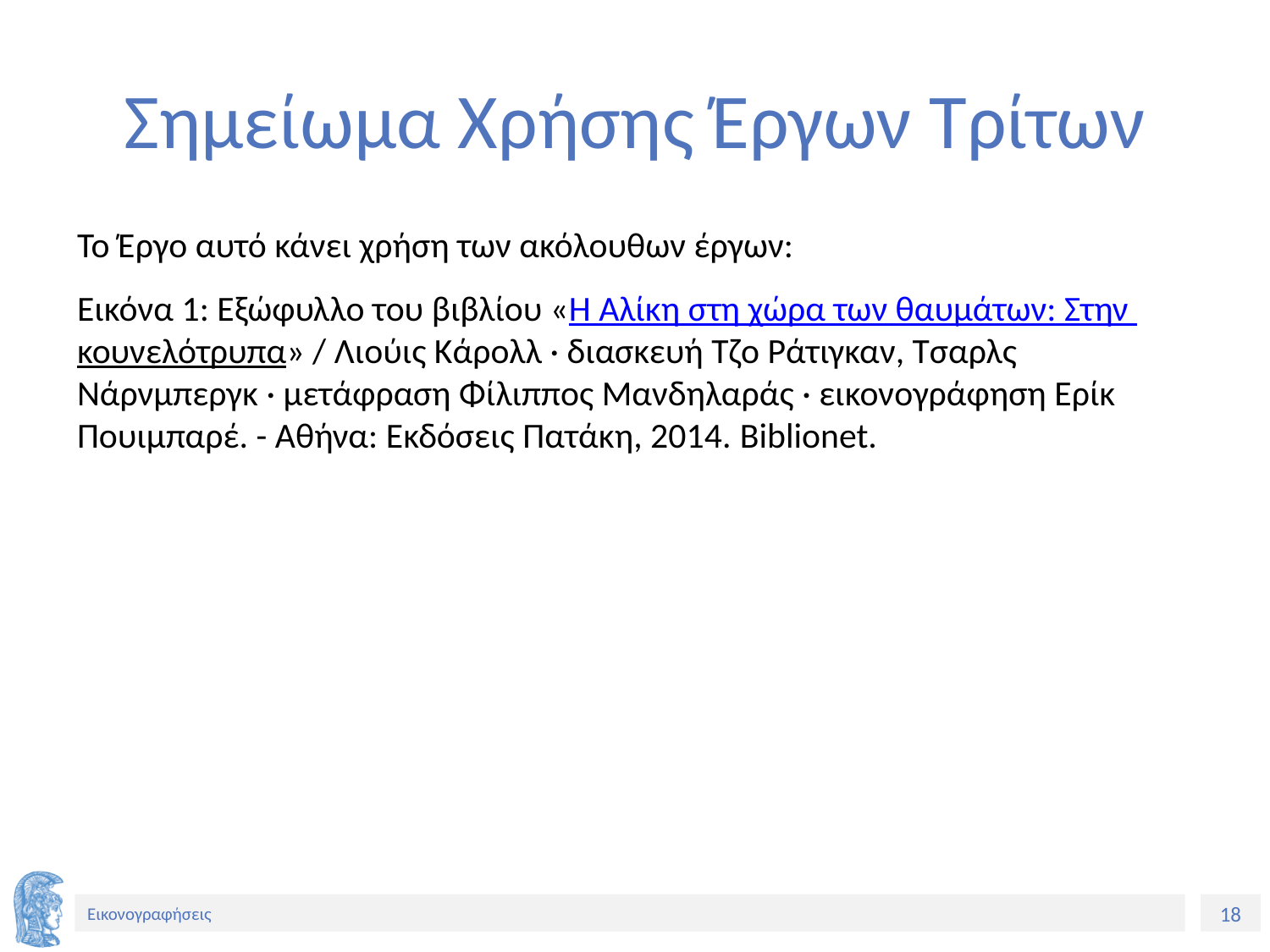

# Σημείωμα Χρήσης Έργων Τρίτων
Το Έργο αυτό κάνει χρήση των ακόλουθων έργων:
Εικόνα 1: Εξώφυλλο του βιβλίου «Η Αλίκη στη χώρα των θαυμάτων: Στην κουνελότρυπα» / Λιούις Κάρολλ · διασκευή Τζο Ράτιγκαν, Τσαρλς Νάρνμπεργκ · μετάφραση Φίλιππος Μανδηλαράς · εικονογράφηση Ερίκ Πουιμπαρέ. - Αθήνα: Εκδόσεις Πατάκη, 2014. Biblionet.